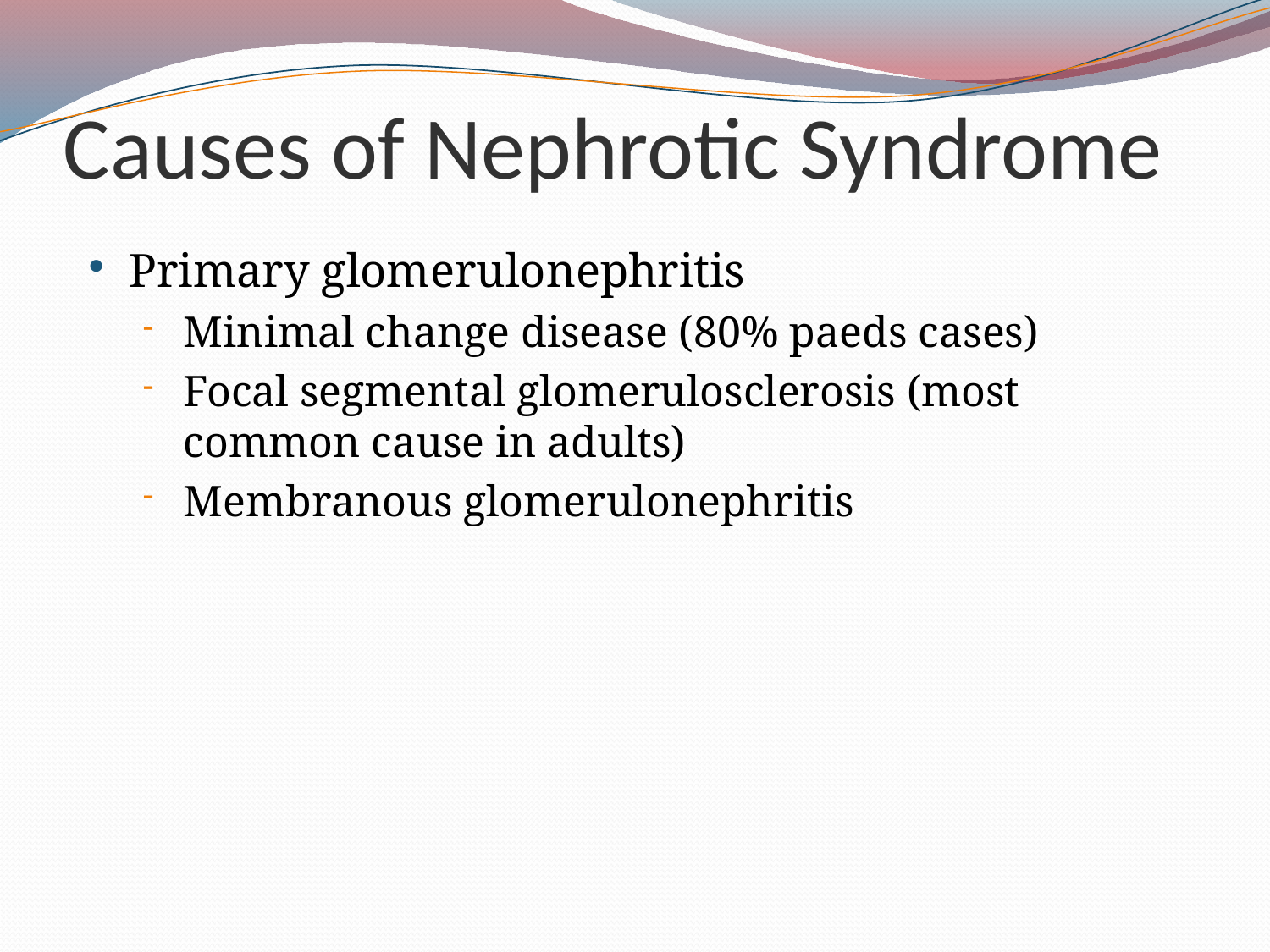

# Causes of Nephrotic Syndrome
Primary glomerulonephritis
Minimal change disease (80% paeds cases)
Focal segmental glomerulosclerosis (most common cause in adults)
Membranous glomerulonephritis